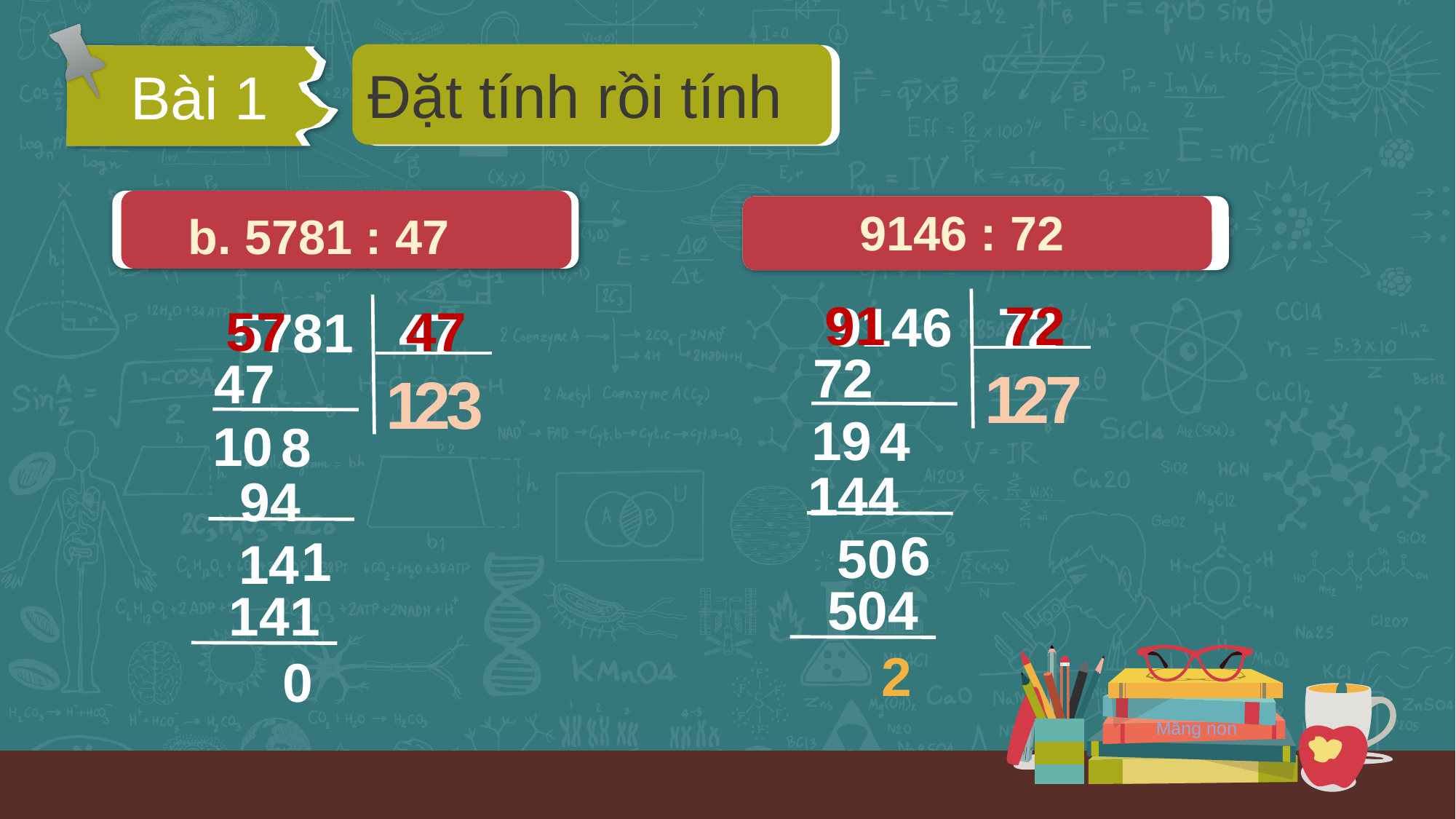

Bài 1

9146 : 72

b. 5781 : 47
Đặt tính rồi tính

91
72
9146   72
57
47
5781   47
72
47
2
7
1
2
3
1
19
4
10
8
144
94
6
50
1
14
504
141
2
0